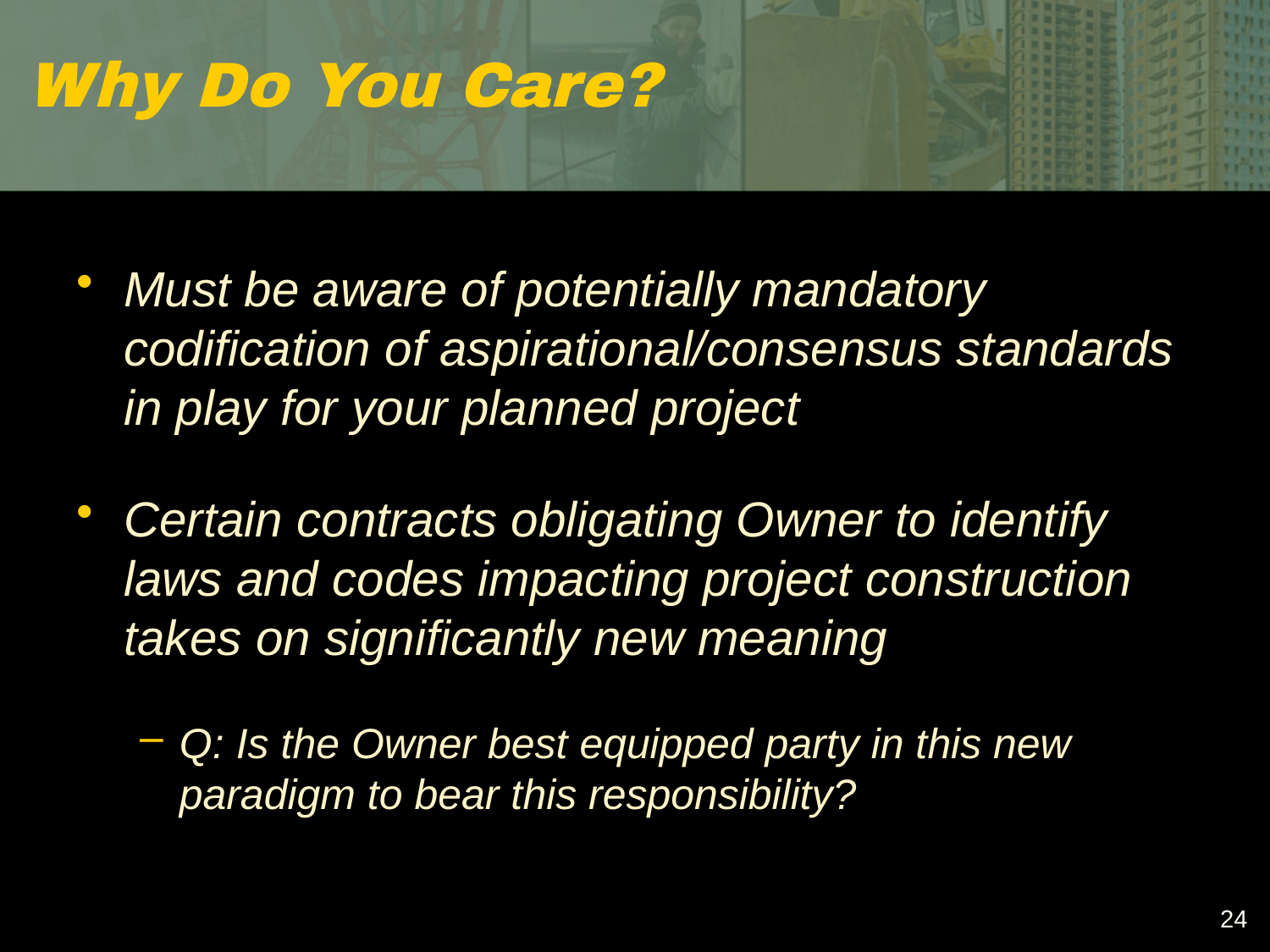

# Why Do You Care?
Must be aware of potentially mandatory codification of aspirational/consensus standards in play for your planned project
Certain contracts obligating Owner to identify laws and codes impacting project construction takes on significantly new meaning
Q: Is the Owner best equipped party in this new paradigm to bear this responsibility?

24